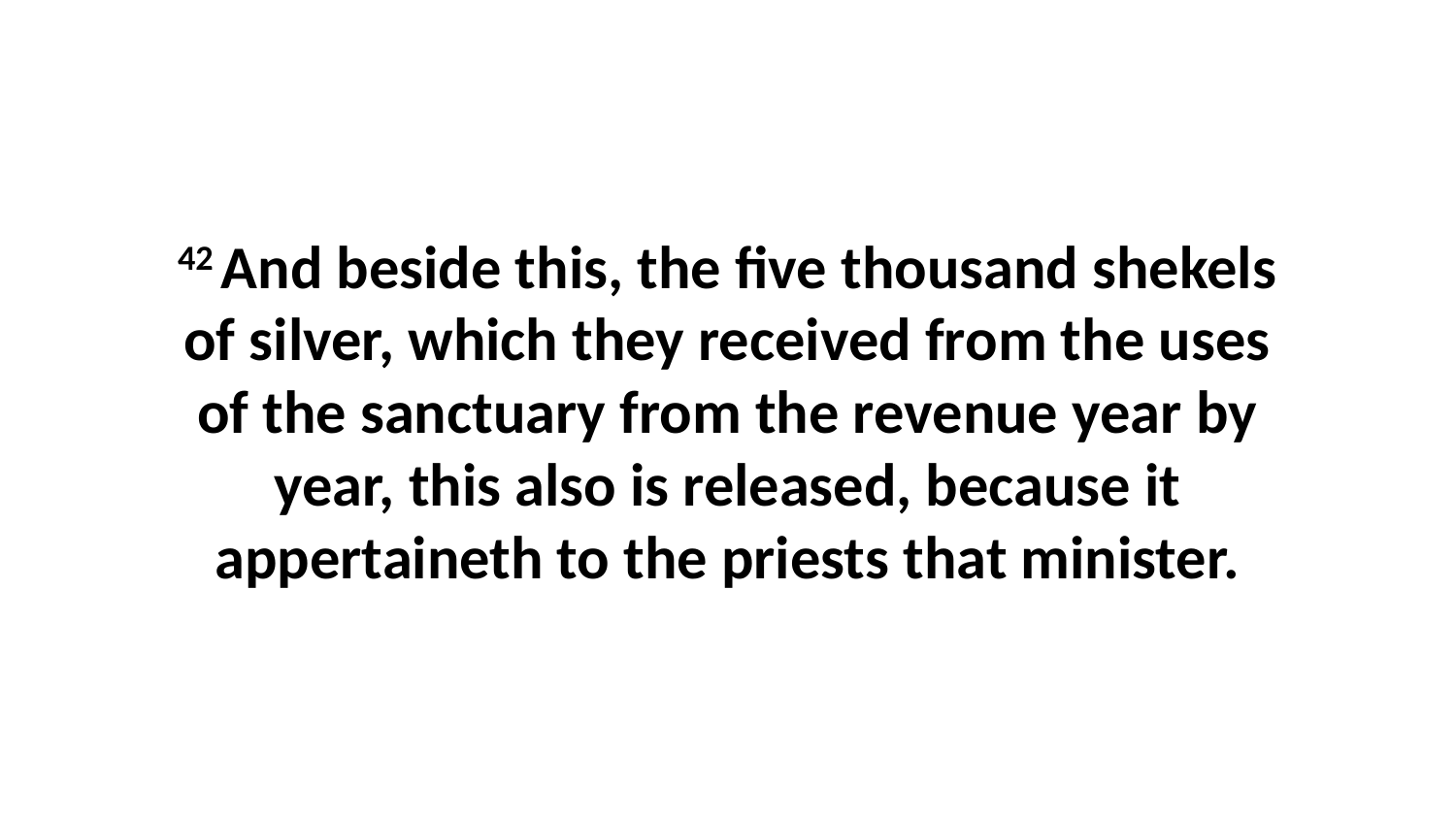

42 And beside this, the five thousand shekels of silver, which they received from the uses of the sanctuary from the revenue year by year, this also is released, because it appertaineth to the priests that minister.